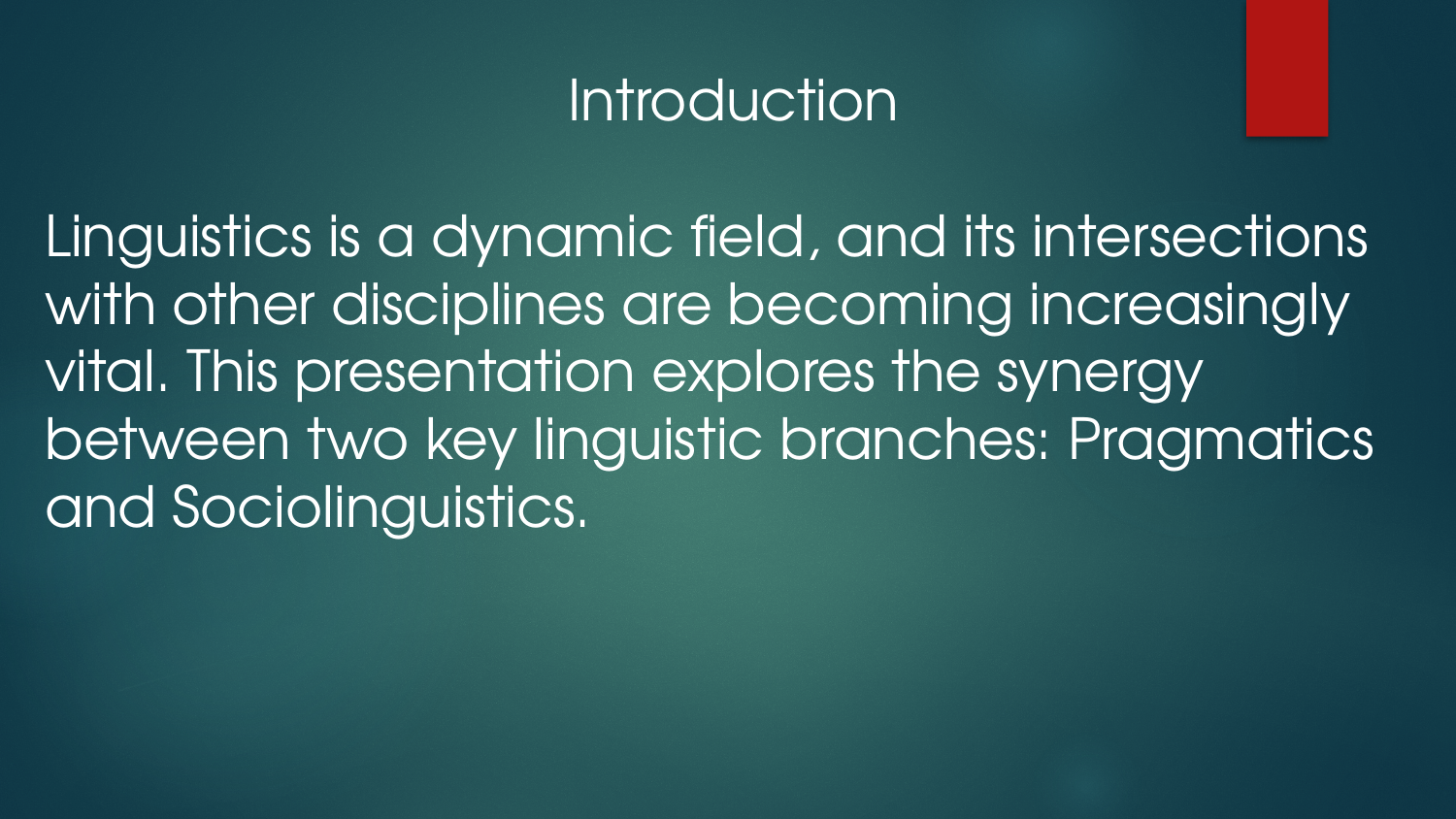

Introduction

Linguistics is a dynamic field, and its intersections with other disciplines are becoming increasingly vital. This presentation explores the synergy between two key linguistic branches: Pragmatics and Sociolinguistics.